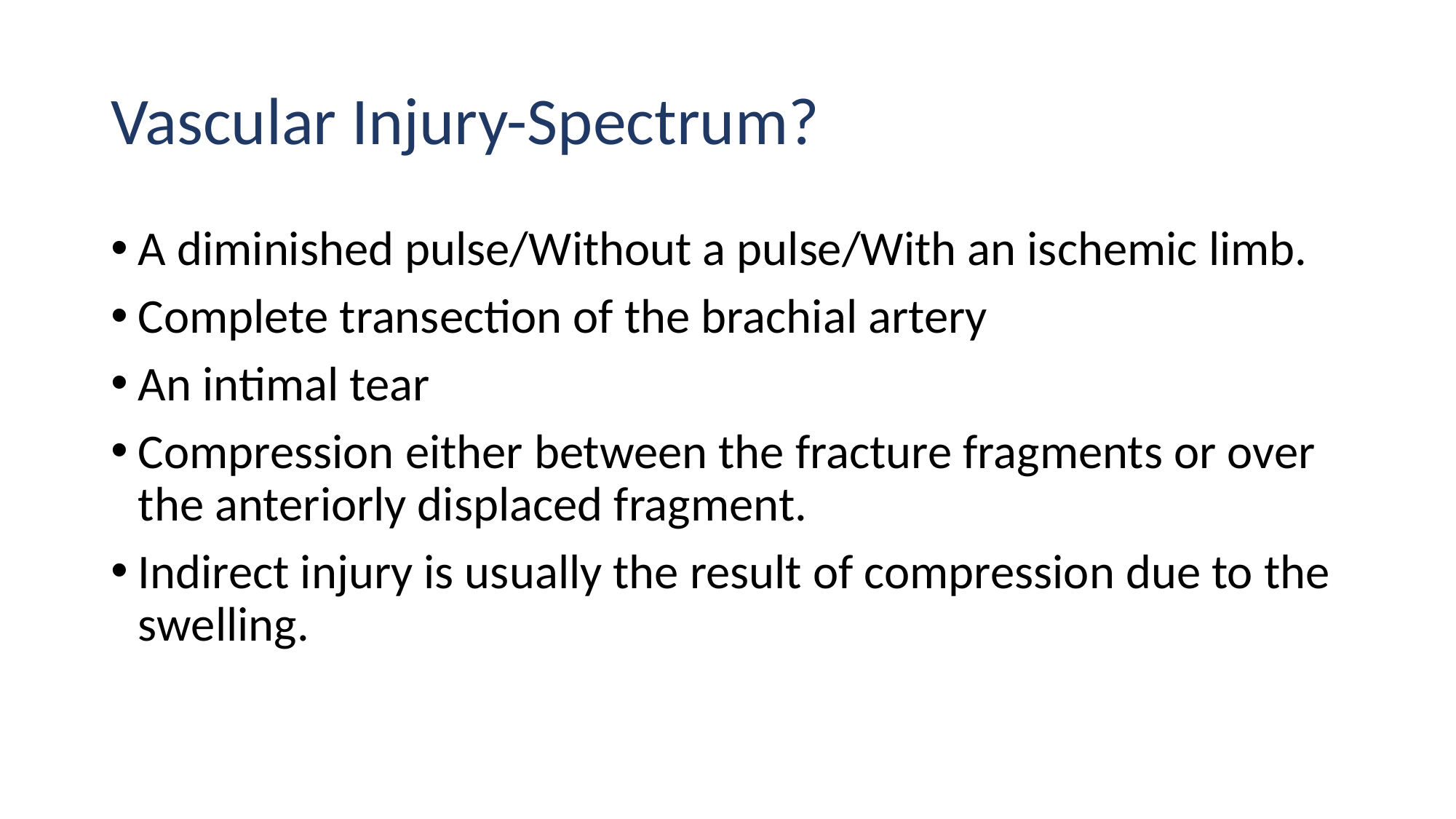

# Vascular Injury-Spectrum?
A diminished pulse/Without a pulse/With an ischemic limb.
Complete transection of the brachial artery
An intimal tear
Compression either between the fracture fragments or over the anteriorly displaced fragment.
Indirect injury is usually the result of compression due to the swelling.